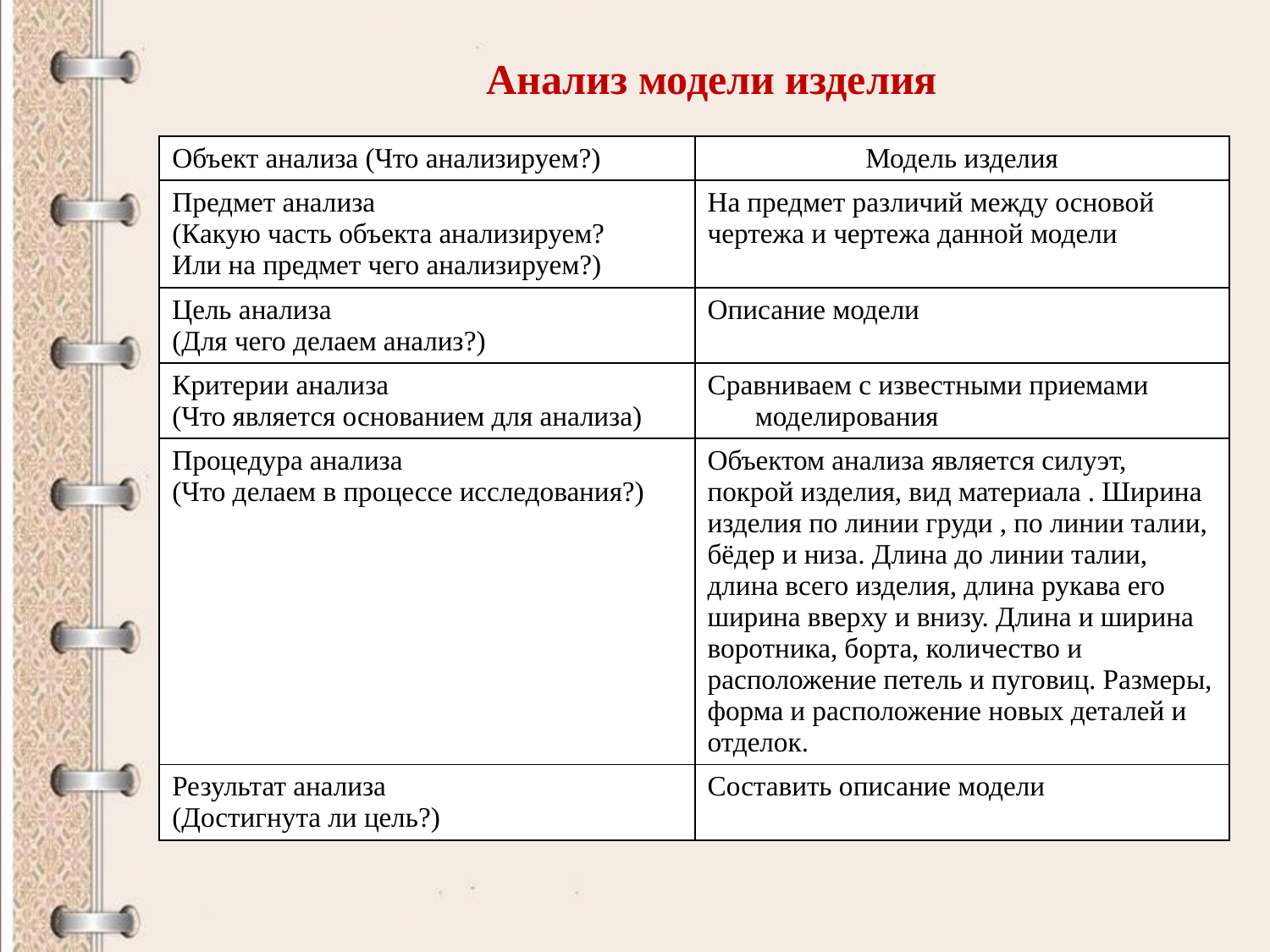

Анализ модели изделия
| Объект анализа (Что анализируем?) | Модель изделия |
| --- | --- |
| Предмет анализа (Какую часть объекта анализируем? Или на предмет чего анализируем?) | На предмет различий между основой чертежа и чертежа данной модели |
| Цель анализа (Для чего делаем анализ?) | Описание модели |
| Критерии анализа (Что является основанием для анализа) | Сравниваем с известными приемами моделирования |
| Процедура анализа (Что делаем в процессе исследования?) | Объектом анализа является силуэт, покрой изделия, вид материала . Ширина изделия по линии груди , по линии талии, бёдер и низа. Длина до линии талии, длина всего изделия, длина рукава его ширина вверху и внизу. Длина и ширина воротника, борта, количество и расположение петель и пуговиц. Размеры, форма и расположение новых деталей и отделок. |
| Результат анализа (Достигнута ли цель?) | Составить описание модели |